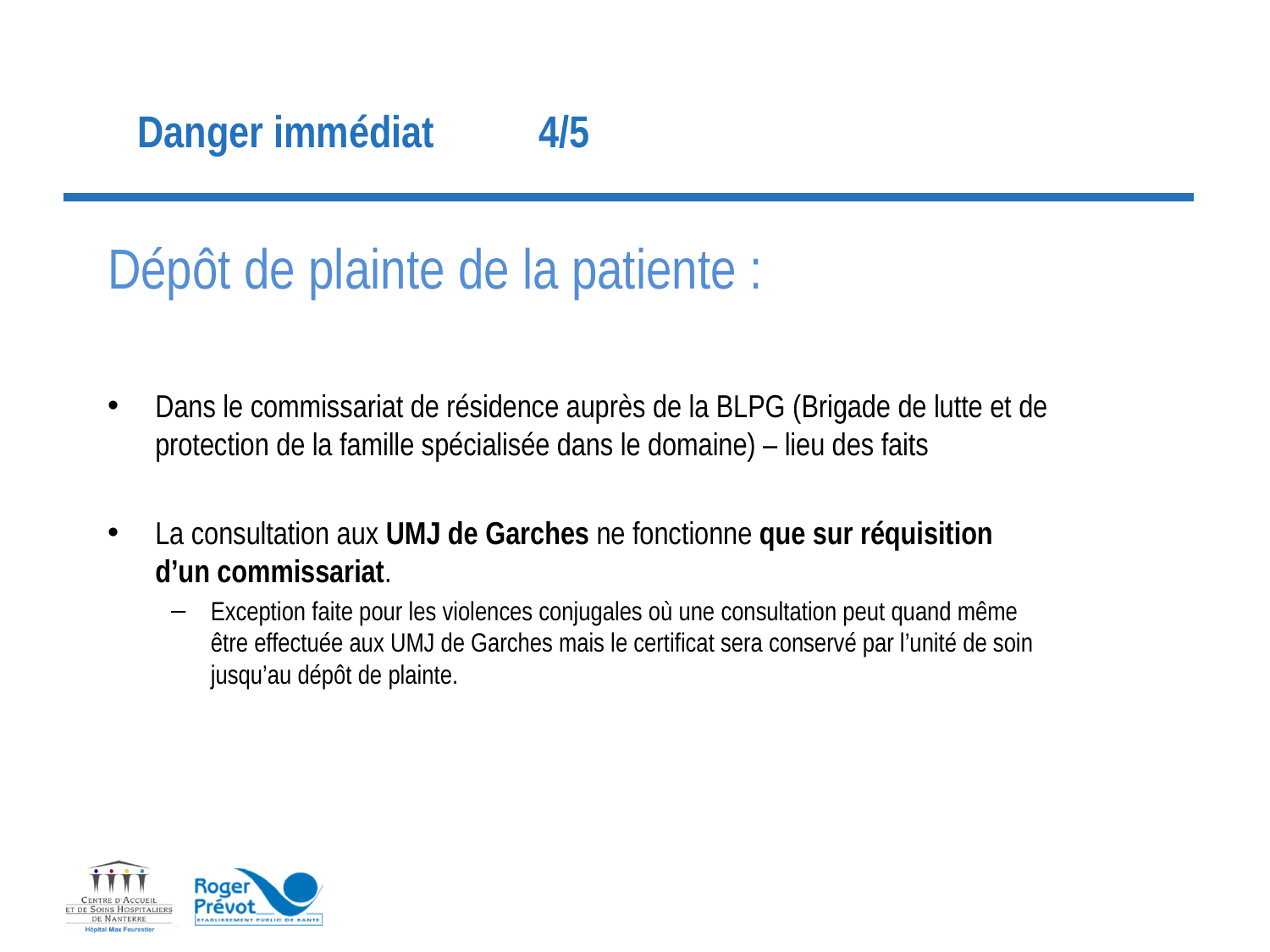

# Danger immédiat 				4/5
Dépôt de plainte de la patiente :

Dans le commissariat de résidence auprès de la BLPG (Brigade de lutte et de protection de la famille spécialisée dans le domaine) – lieu des faits

La consultation aux UMJ de Garches ne fonctionne que sur réquisition d’un commissariat.
Exception faite pour les violences conjugales où une consultation peut quand même être effectuée aux UMJ de Garches mais le certificat sera conservé par l’unité de soin jusqu’au dépôt de plainte.